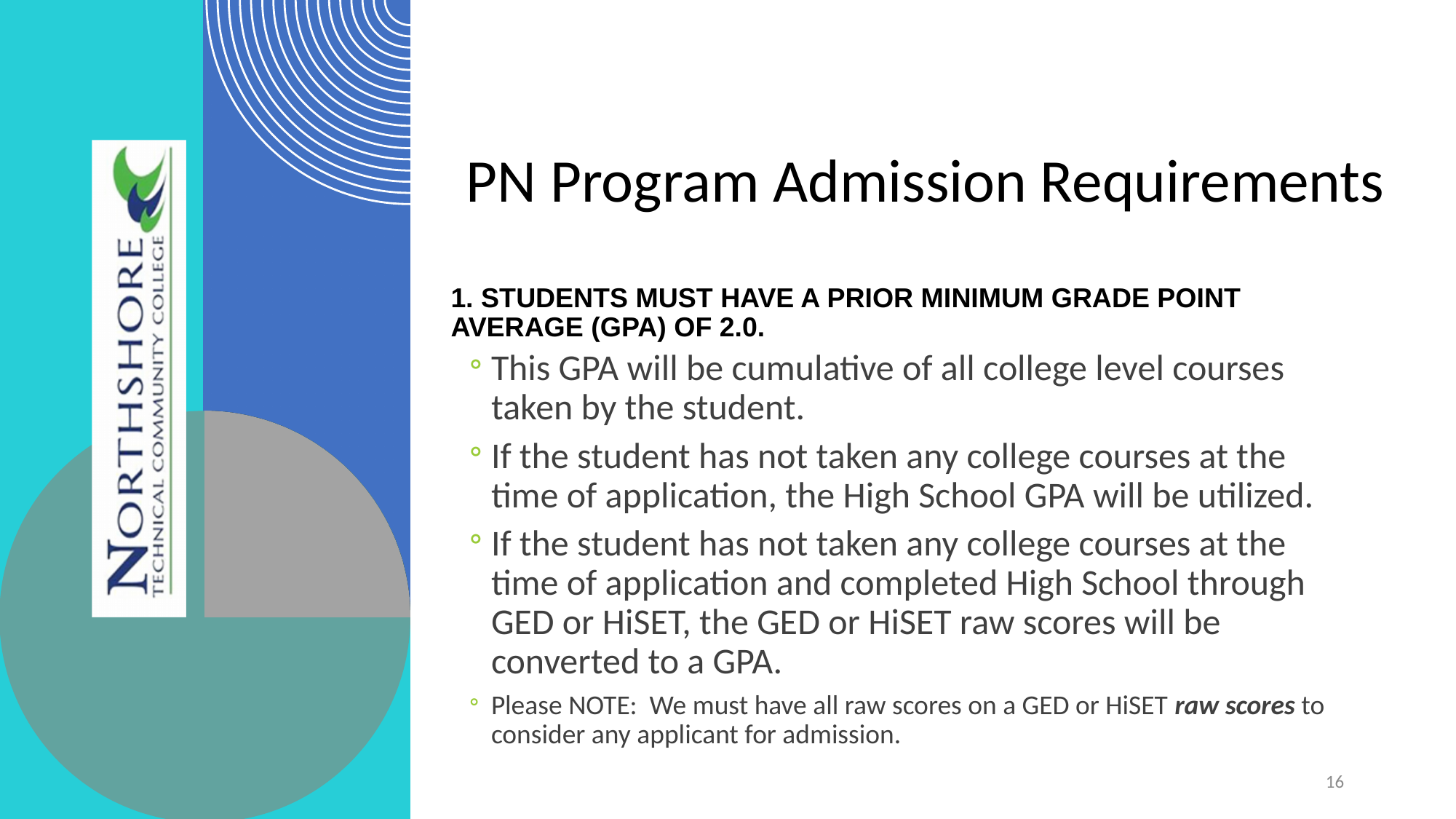

# PN Program Admission Requirements
1. Students must have a prior minimum grade point average (GPA) of 2.0.
This GPA will be cumulative of all college level courses taken by the student.
If the student has not taken any college courses at the time of application, the High School GPA will be utilized.
If the student has not taken any college courses at the time of application and completed High School through GED or HiSET, the GED or HiSET raw scores will be converted to a GPA.
Please NOTE:  We must have all raw scores on a GED or HiSET raw scores to consider any applicant for admission.

16